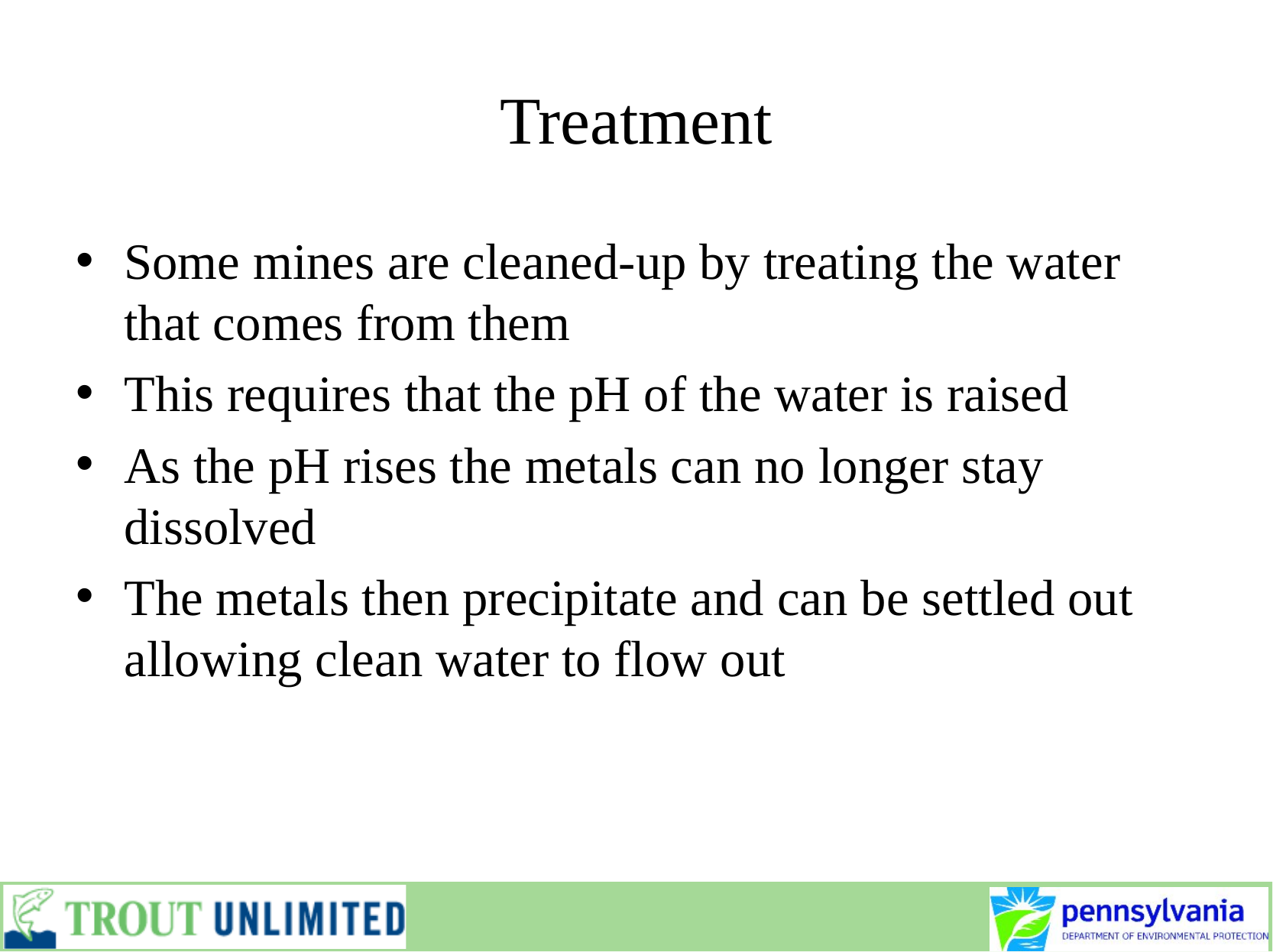

# Treatment
Some mines are cleaned-up by treating the water that comes from them
This requires that the pH of the water is raised
As the pH rises the metals can no longer stay dissolved
The metals then precipitate and can be settled out allowing clean water to flow out